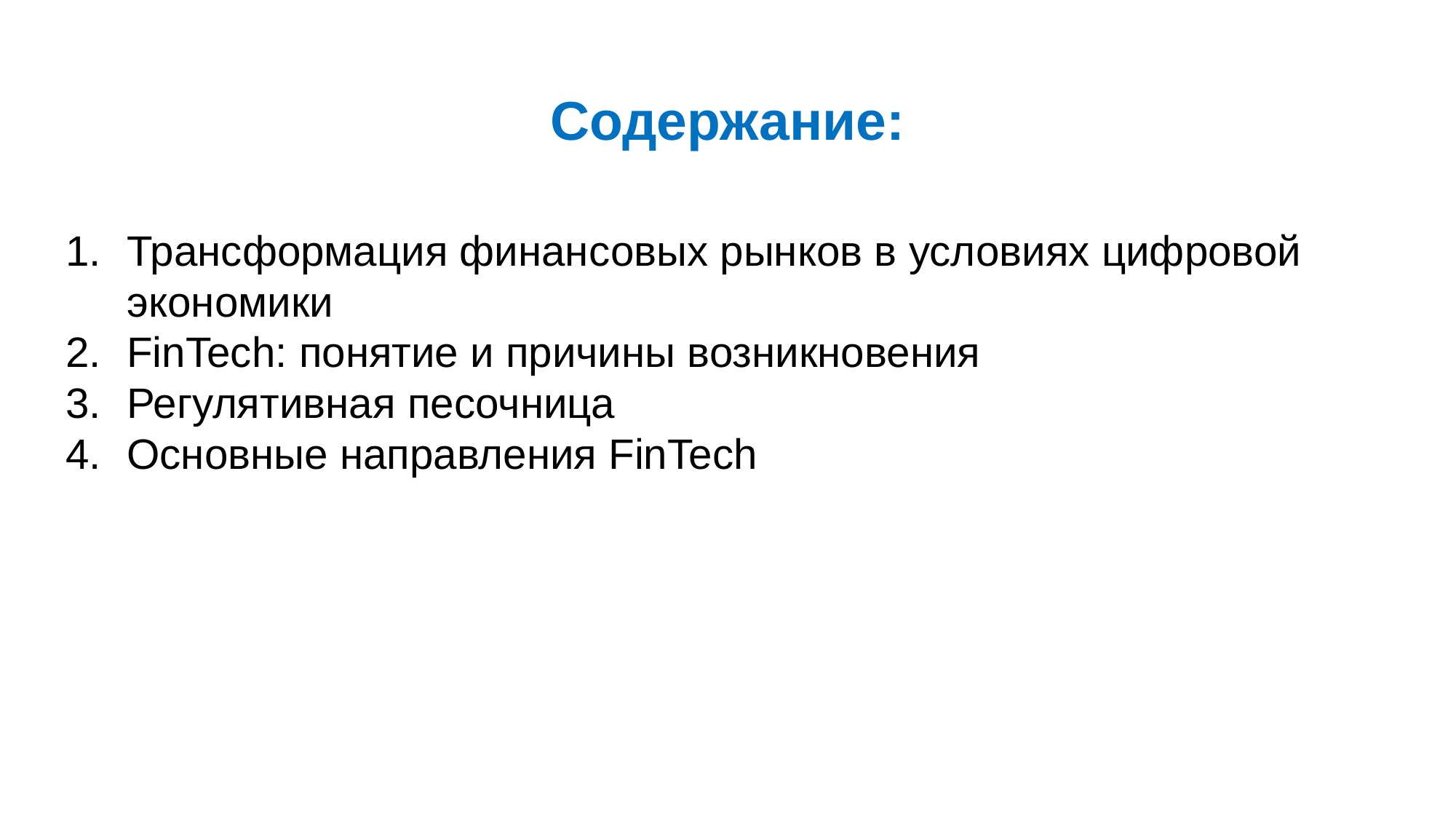

# Содержание:
Трансформация финансовых рынков в условиях цифровой экономики
FinTech: понятие и причины возникновения
Регулятивная песочница
Основные направления FinTech